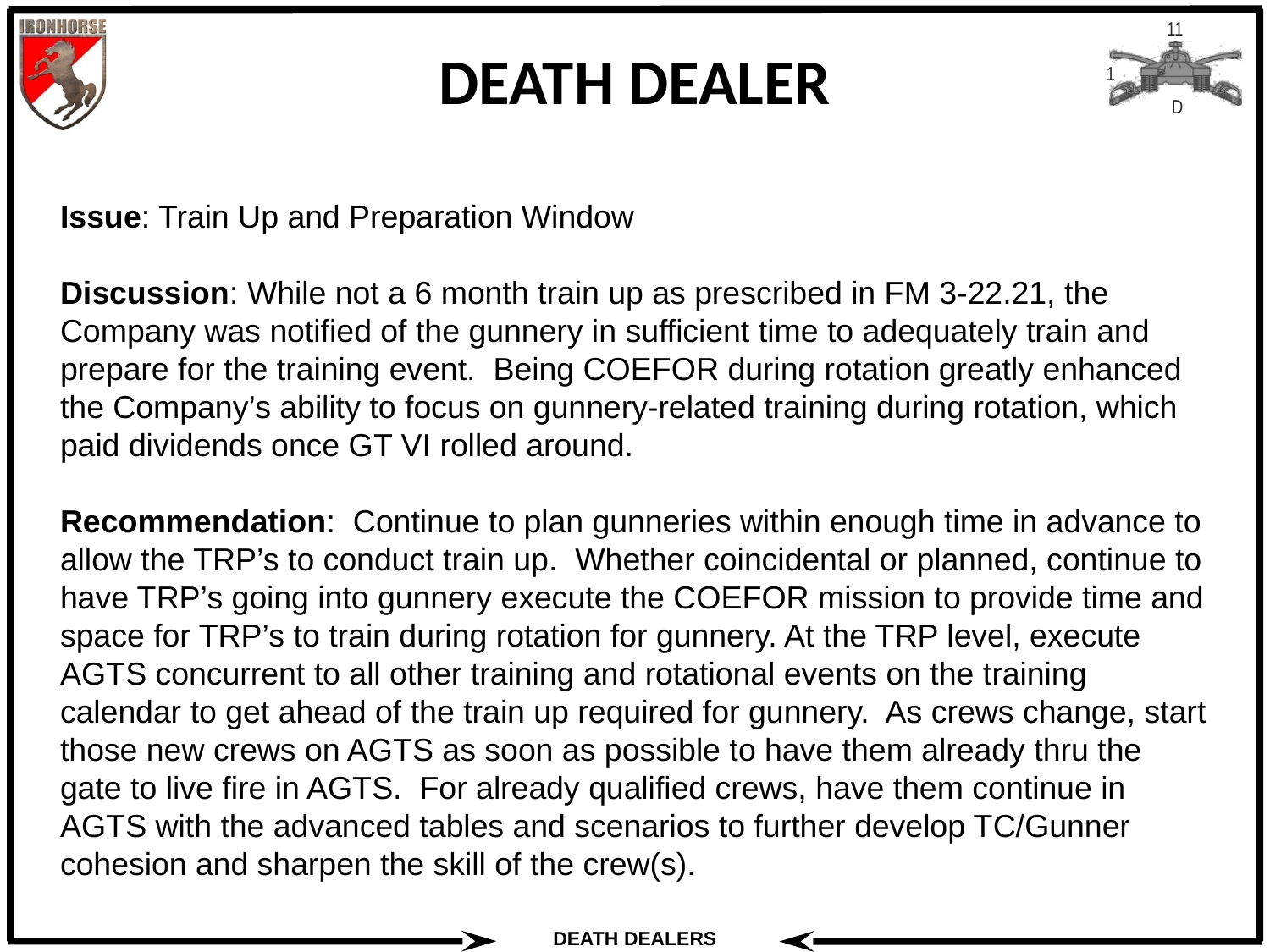

# DEATH DEALER
Issue: Train Up and Preparation Window

Discussion: While not a 6 month train up as prescribed in FM 3-22.21, the Company was notified of the gunnery in sufficient time to adequately train and prepare for the training event.  Being COEFOR during rotation greatly enhanced the Company’s ability to focus on gunnery-related training during rotation, which paid dividends once GT VI rolled around.

Recommendation:  Continue to plan gunneries within enough time in advance to allow the TRP’s to conduct train up.  Whether coincidental or planned, continue to have TRP’s going into gunnery execute the COEFOR mission to provide time and space for TRP’s to train during rotation for gunnery. At the TRP level, execute AGTS concurrent to all other training and rotational events on the training calendar to get ahead of the train up required for gunnery.  As crews change, start those new crews on AGTS as soon as possible to have them already thru the gate to live fire in AGTS.  For already qualified crews, have them continue in AGTS with the advanced tables and scenarios to further develop TC/Gunner cohesion and sharpen the skill of the crew(s).